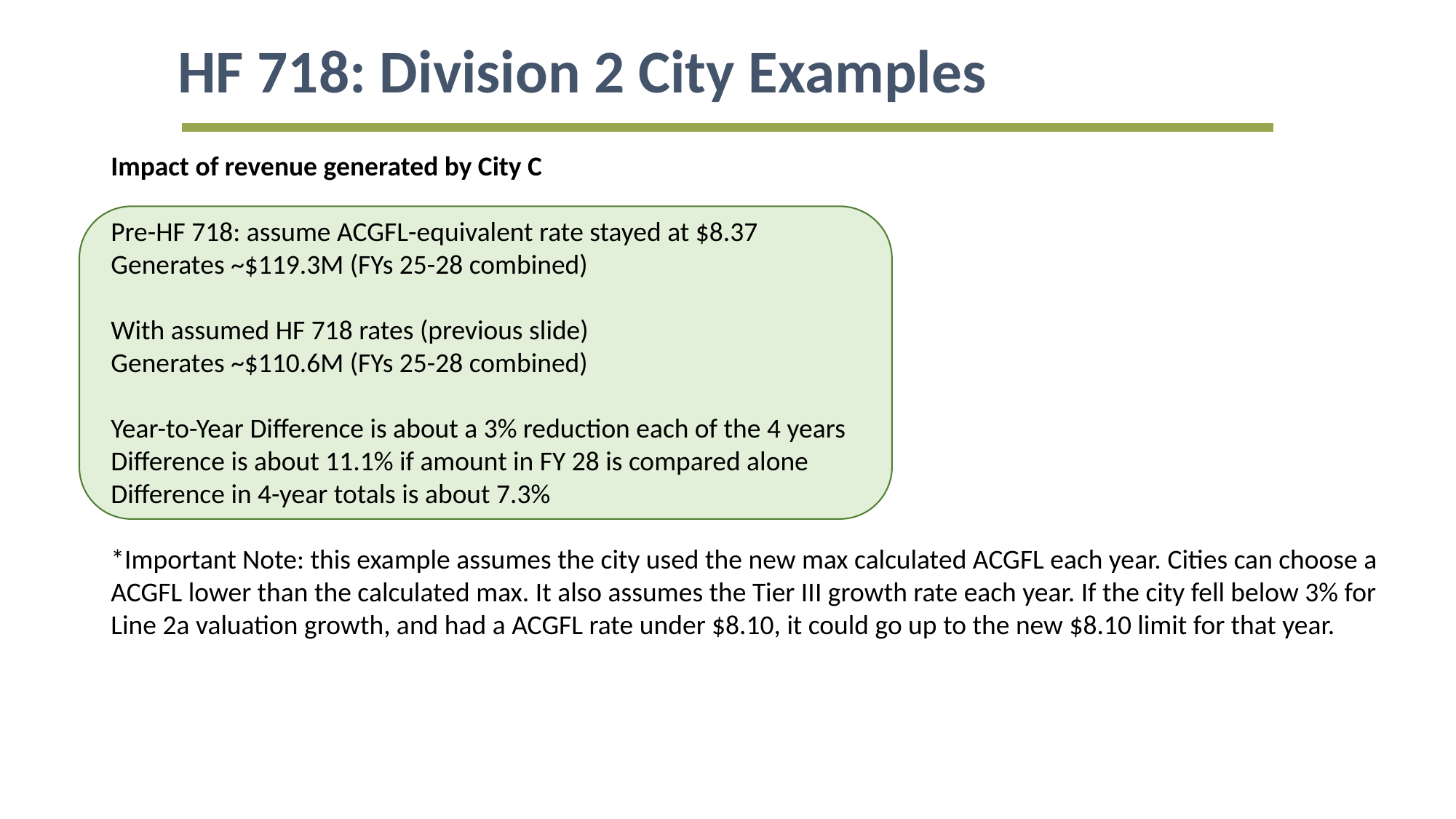

HF 718: Division 2 City Examples

Impact of revenue generated by City C

Pre-HF 718: assume ACGFL-equivalent rate stayed at $8.37
Generates ~$119.3M (FYs 25-28 combined)

With assumed HF 718 rates (previous slide)
Generates ~$110.6M (FYs 25-28 combined)

Year-to-Year Difference is about a 3% reduction each of the 4 years
Difference is about 11.1% if amount in FY 28 is compared alone
Difference in 4-year totals is about 7.3%

*Important Note: this example assumes the city used the new max calculated ACGFL each year. Cities can choose a ACGFL lower than the calculated max. It also assumes the Tier III growth rate each year. If the city fell below 3% for Line 2a valuation growth, and had a ACGFL rate under $8.10, it could go up to the new $8.10 limit for that year.